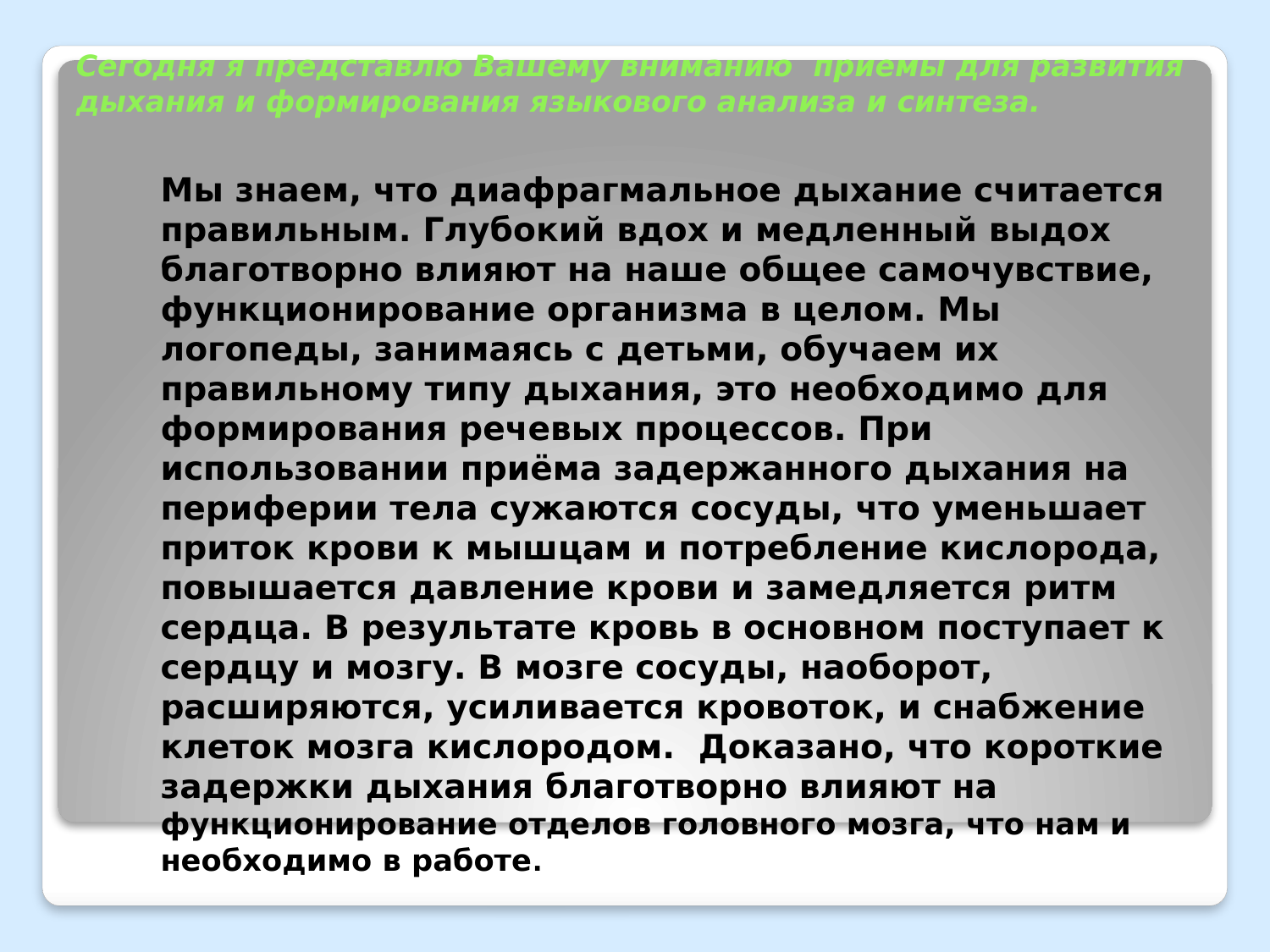

# Сегодня я представлю Вашему вниманию  приемы для развития дыхания и формирования языкового анализа и синтеза.
		Мы знаем, что диафрагмальное дыхание считается правильным. Глубокий вдох и медленный выдох благотворно влияют на наше общее самочувствие, функционирование организма в целом. Мы логопеды, занимаясь с детьми, обучаем их правильному типу дыхания, это необходимо для формирования речевых процессов. При использовании приёма задержанного дыхания на периферии тела сужаются сосуды, что уменьшает приток крови к мышцам и потребление кислорода, повышается давление крови и замедляется ритм сердца. В результате кровь в основном поступает к сердцу и мозгу. В мозге сосуды, наоборот, расширяются, усиливается кровоток, и снабжение клеток мозга кислородом.  Доказано, что короткие задержки дыхания благотворно влияют на функционирование отделов головного мозга, что нам и необходимо в работе.